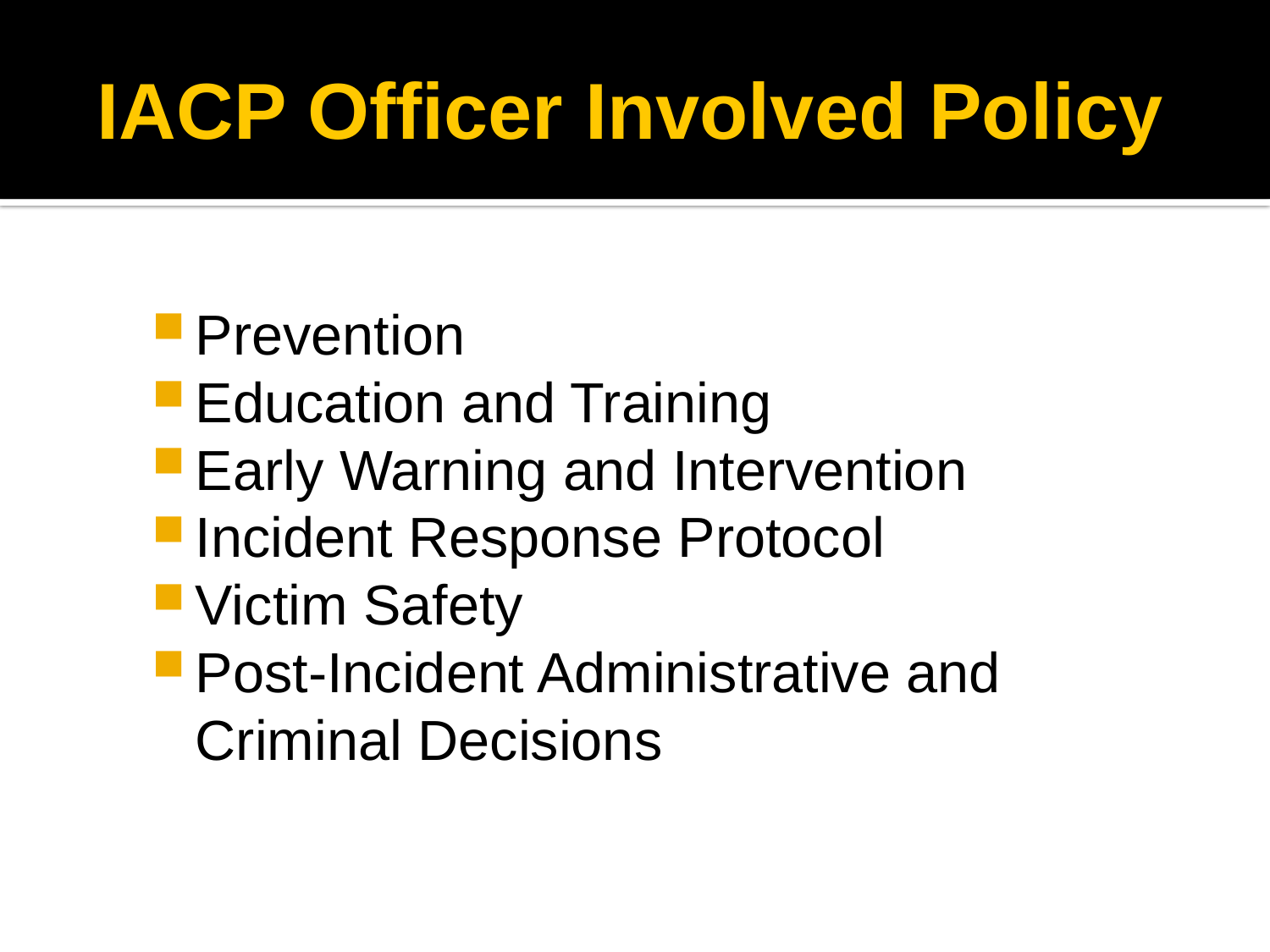

# IACP Officer Involved Policy
Prevention
Education and Training
Early Warning and Intervention
Incident Response Protocol
Victim Safety
Post-Incident Administrative and Criminal Decisions